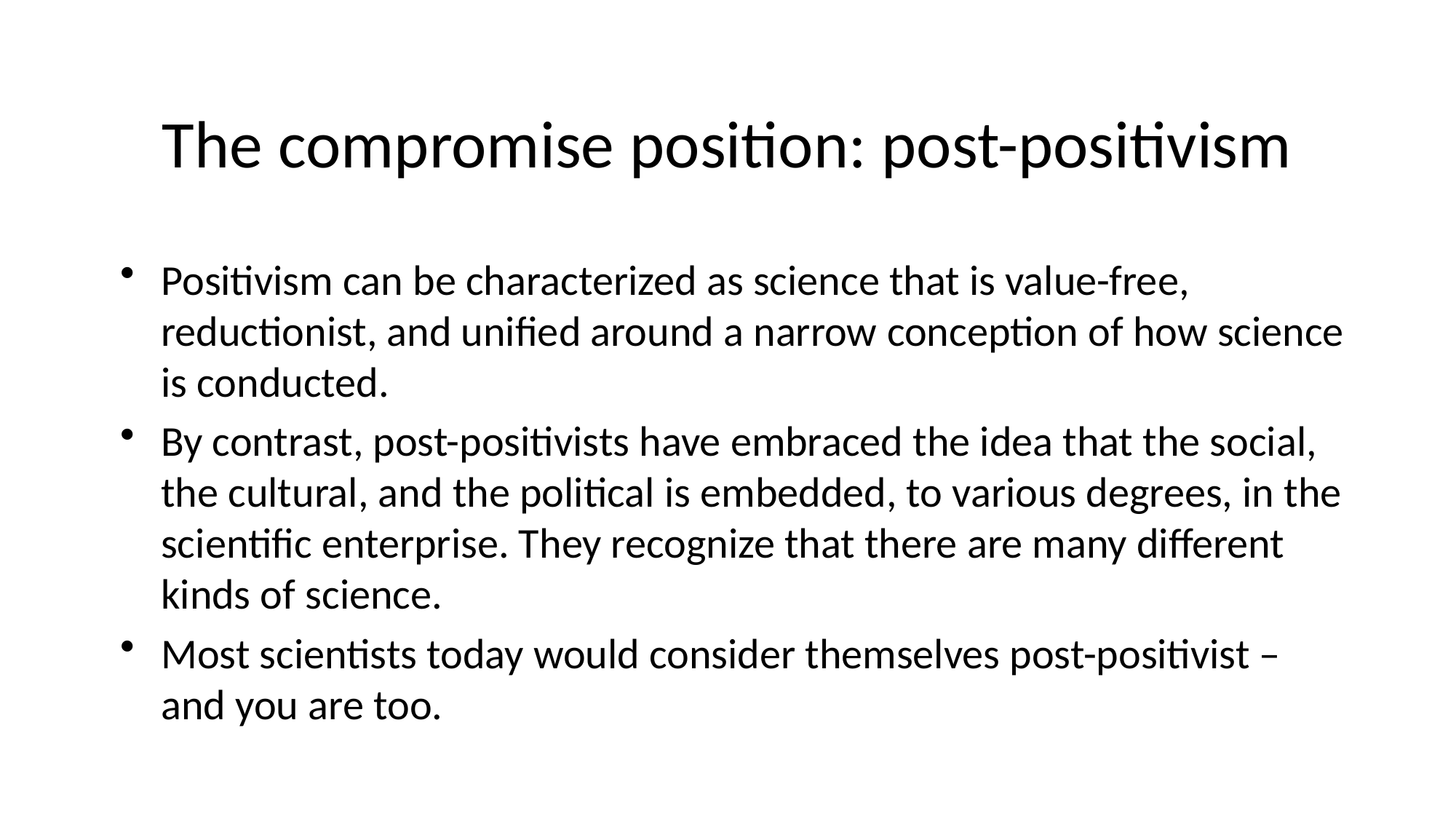

# The compromise position: post-positivism

Positivism can be characterized as science that is value-free, reductionist, and unified around a narrow conception of how science is conducted.
By contrast, post-positivists have embraced the idea that the social, the cultural, and the political is embedded, to various degrees, in the scientific enterprise. They recognize that there are many different kinds of science.
Most scientists today would consider themselves post-positivist – and you are too.